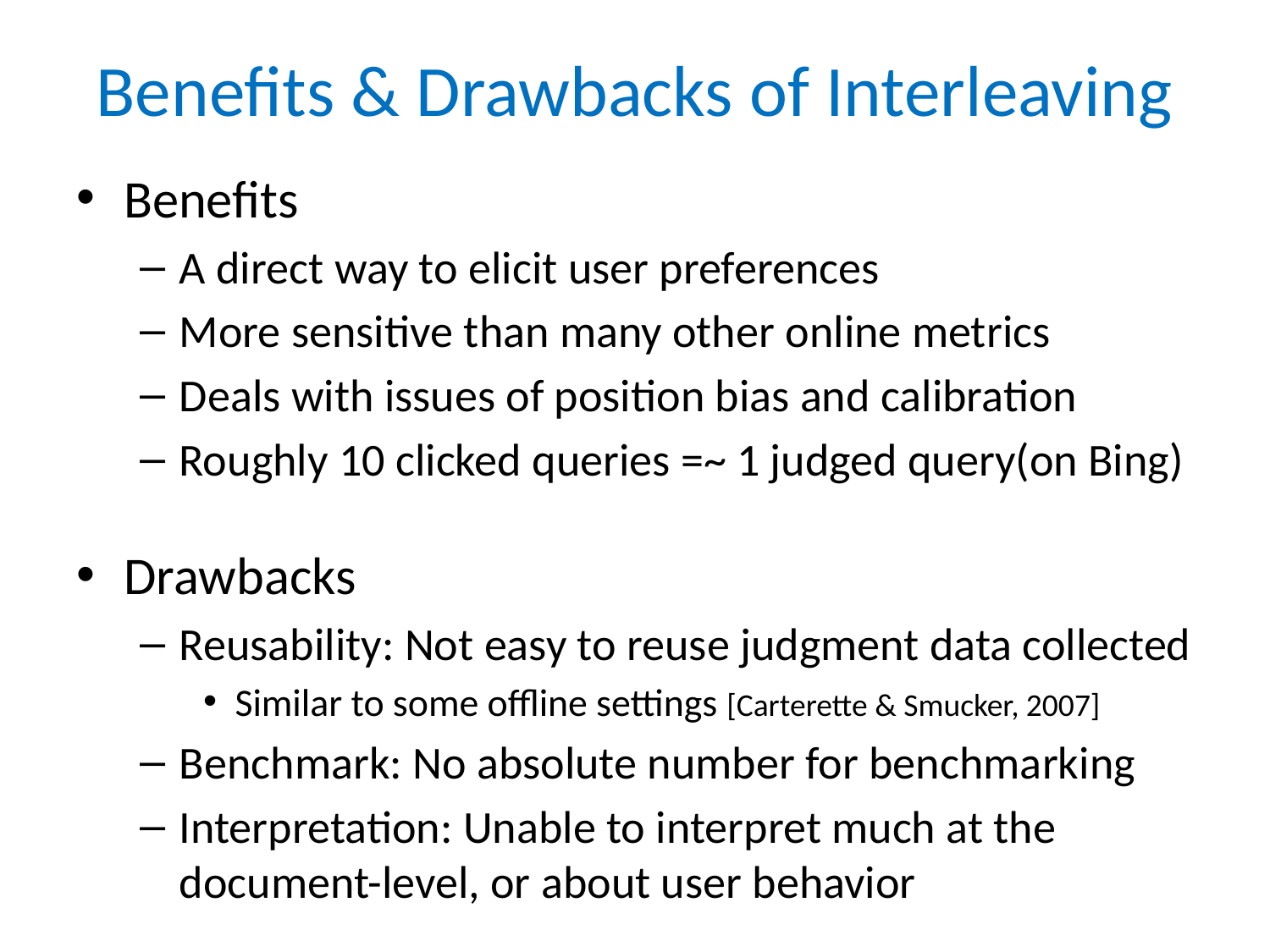

# Benefits & Drawbacks of Interleaving
Benefits
A direct way to elicit user preferences
More sensitive than many other online metrics
Deals with issues of position bias and calibration
Roughly 10 clicked queries =~ 1 judged query(on Bing)

Drawbacks
Reusability: Not easy to reuse judgment data collected
Similar to some offline settings [Carterette & Smucker, 2007]
Benchmark: No absolute number for benchmarking
Interpretation: Unable to interpret much at the document-level, or about user behavior